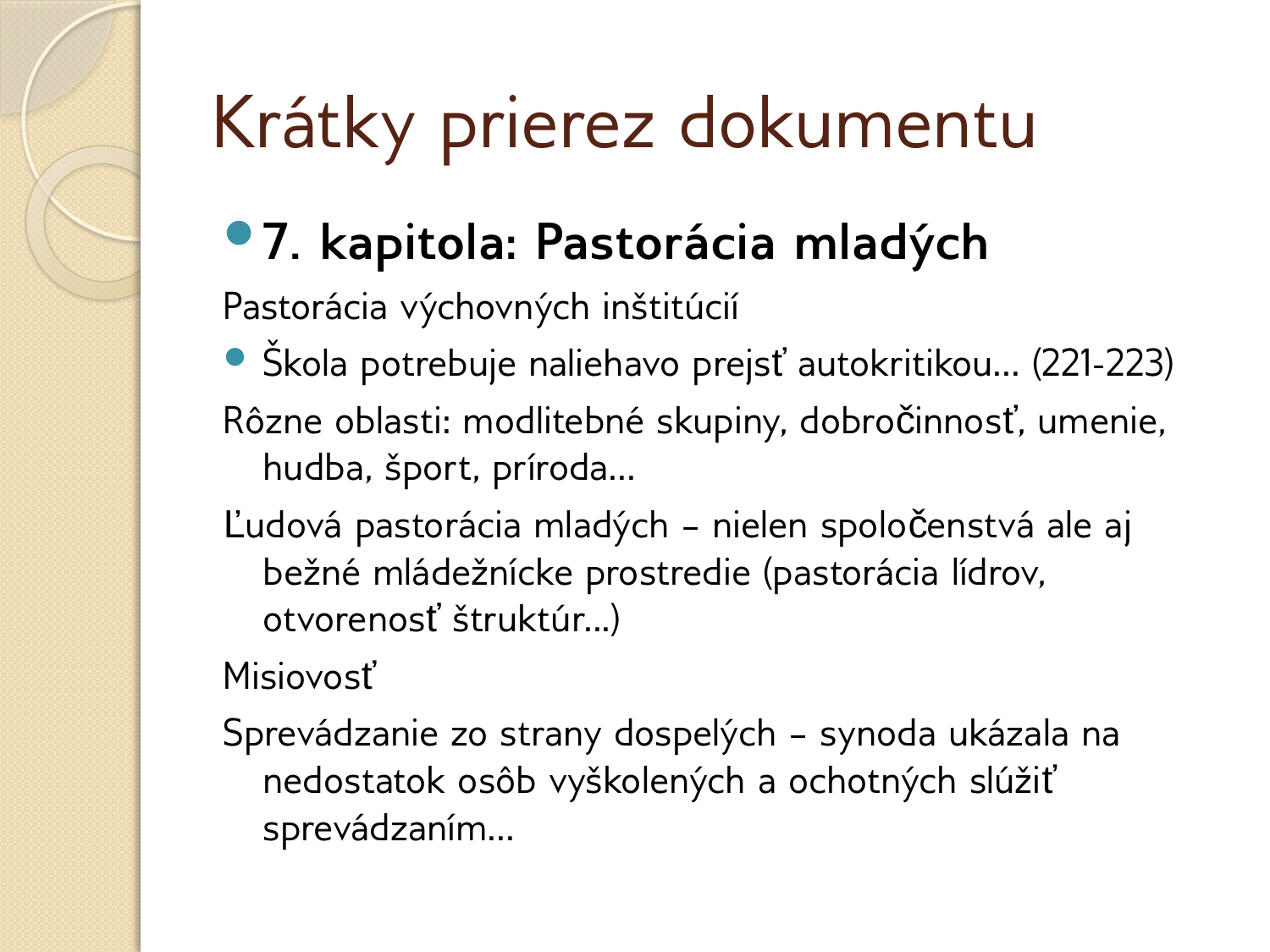

# Krátky prierez dokumentu
7. kapitola: Pastorácia mladých
Pastorácia výchovných inštitúcií
Škola potrebuje naliehavo prejsť autokritikou... (221-223)
Rôzne oblasti: modlitebné skupiny, dobročinnosť, umenie, hudba, šport, príroda...
Ľudová pastorácia mladých – nielen spoločenstvá ale aj bežné mládežnícke prostredie (pastorácia lídrov, otvorenosť štruktúr...)
Misiovosť
Sprevádzanie zo strany dospelých – synoda ukázala na nedostatok osôb vyškolených a ochotných slúžiť sprevádzaním...